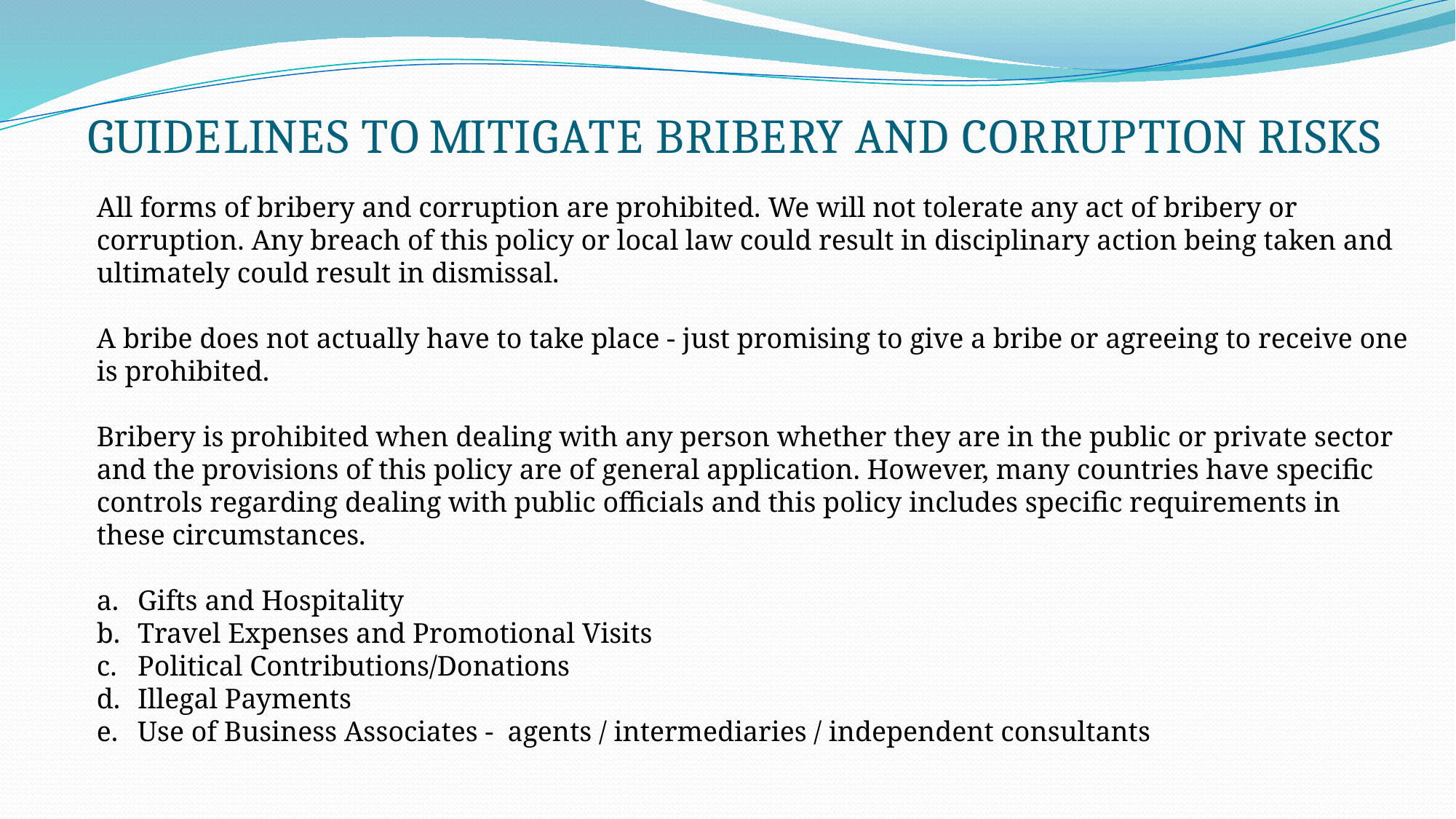

# GUIDELINES TO MITIGATE BRIBERY AND CORRUPTION RISKS
All forms of bribery and corruption are prohibited. We will not tolerate any act of bribery or corruption. Any breach of this policy or local law could result in disciplinary action being taken and ultimately could result in dismissal.

A bribe does not actually have to take place - just promising to give a bribe or agreeing to receive one is prohibited.

Bribery is prohibited when dealing with any person whether they are in the public or private sector and the provisions of this policy are of general application. However, many countries have specific controls regarding dealing with public officials and this policy includes specific requirements in these circumstances.

Gifts and Hospitality
Travel Expenses and Promotional Visits
Political Contributions/Donations
Illegal Payments
Use of Business Associates -  agents / intermediaries / independent consultants